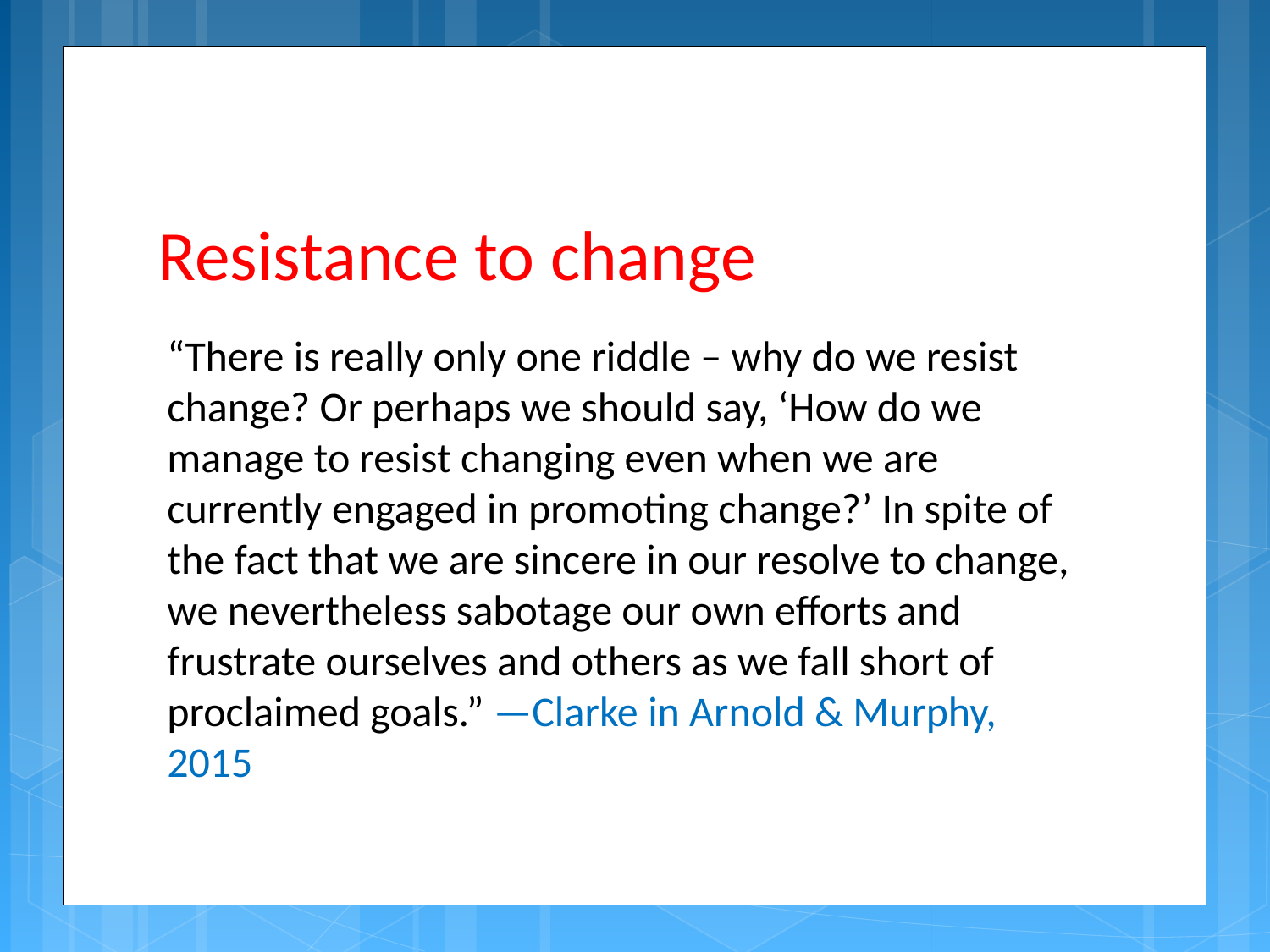

# Resistance to change
“There is really only one riddle – why do we resist change? Or perhaps we should say, ‘How do we manage to resist changing even when we are currently engaged in promoting change?’ In spite of the fact that we are sincere in our resolve to change, we nevertheless sabotage our own efforts and frustrate ourselves and others as we fall short of proclaimed goals.” —Clarke in Arnold & Murphy, 2015